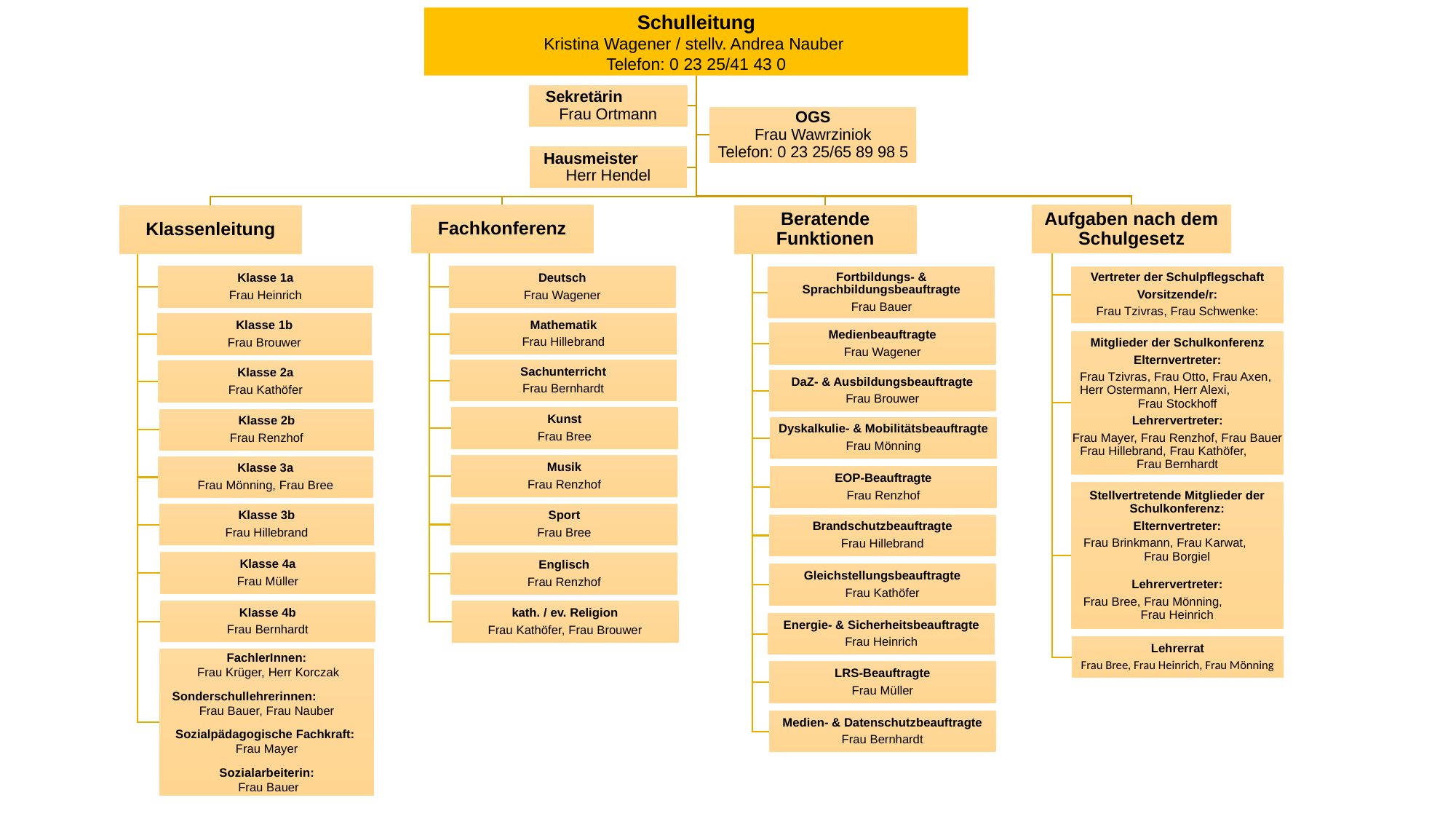

Schulleitung
Kristina Wagener / stellv. Andrea Nauber
Telefon: 0 23 25/41 43 0
Klassenleitung
Klasse 1a
Frau Heinrich
Klasse 1b
Frau Brouwer
Klasse 2a
Frau Kathöfer
Klasse 2b
Frau Renzhof
Klasse 3a
Frau Mönning, Frau Bree
Klasse 3b
Frau Hillebrand
Klasse 4a
Frau Müller
Klasse 4b
Frau Bernhardt
FachlerInnen:
 Frau Krüger, Herr Korczak
Sonderschullehrerinnen:              Frau Bauer, Frau Nauber
Sozialpädagogische Fachkraft:
Frau Mayer
Sozialarbeiterin:
 Frau Bauer
Fachkonferenz
Deutsch
Frau Wagener
Mathematik
Frau Hillebrand
Sachunterricht
Frau Bernhardt
Kunst
Frau Bree
Musik
Frau Renzhof
Sport
Frau Bree
Englisch
Frau Renzhof
kath. / ev. Religion
Frau Kathöfer, Frau Brouwer
Beratende Funktionen
Fortbildungs- & Sprachbildungsbeauftragte
Frau Bauer
Medienbeauftragte
Frau Wagener
DaZ- & Ausbildungsbeauftragte
Frau Brouwer
Dyskalkulie- & Mobilitätsbeauftragte
Frau Mönning
EOP-Beauftragte
Frau Renzhof
Brandschutzbeauftragte
Frau Hillebrand
Gleichstellungsbeauftragte
Frau Kathöfer
Energie- & Sicherheitsbeauftragte
Frau Heinrich
LRS-Beauftragte
Frau Müller
Medien- & Datenschutzbeauftragte
Frau Bernhardt
Aufgaben nach dem Schulgesetz
Vertreter der Schulpflegschaft
Vorsitzende/r:
Frau Tzivras, Frau Schwenke:

Mitglieder der Schulkonferenz
Elternvertreter:
Frau Tzivras, Frau Otto, Frau Axen,  Herr Ostermann, Herr Alexi,              Frau Stockhoff
Lehrervertreter:
Frau Mayer, Frau Renzhof, Frau Bauer Frau Hillebrand, Frau Kathöfer,         Frau Bernhardt

Stellvertretende Mitglieder der Schulkonferenz:
Elternvertreter:
Frau Brinkmann, Frau Karwat,        Frau Borgiel

Lehrervertreter:
Frau Bree, Frau Mönning,               Frau Heinrich
Lehrerrat
Frau Bree, Frau Heinrich, Frau Mönning
Sekretärin            Frau Ortmann
OGS
Frau Wawrziniok
Telefon: 0 23 25/65 89 98 5
Hausmeister         Herr Hendel